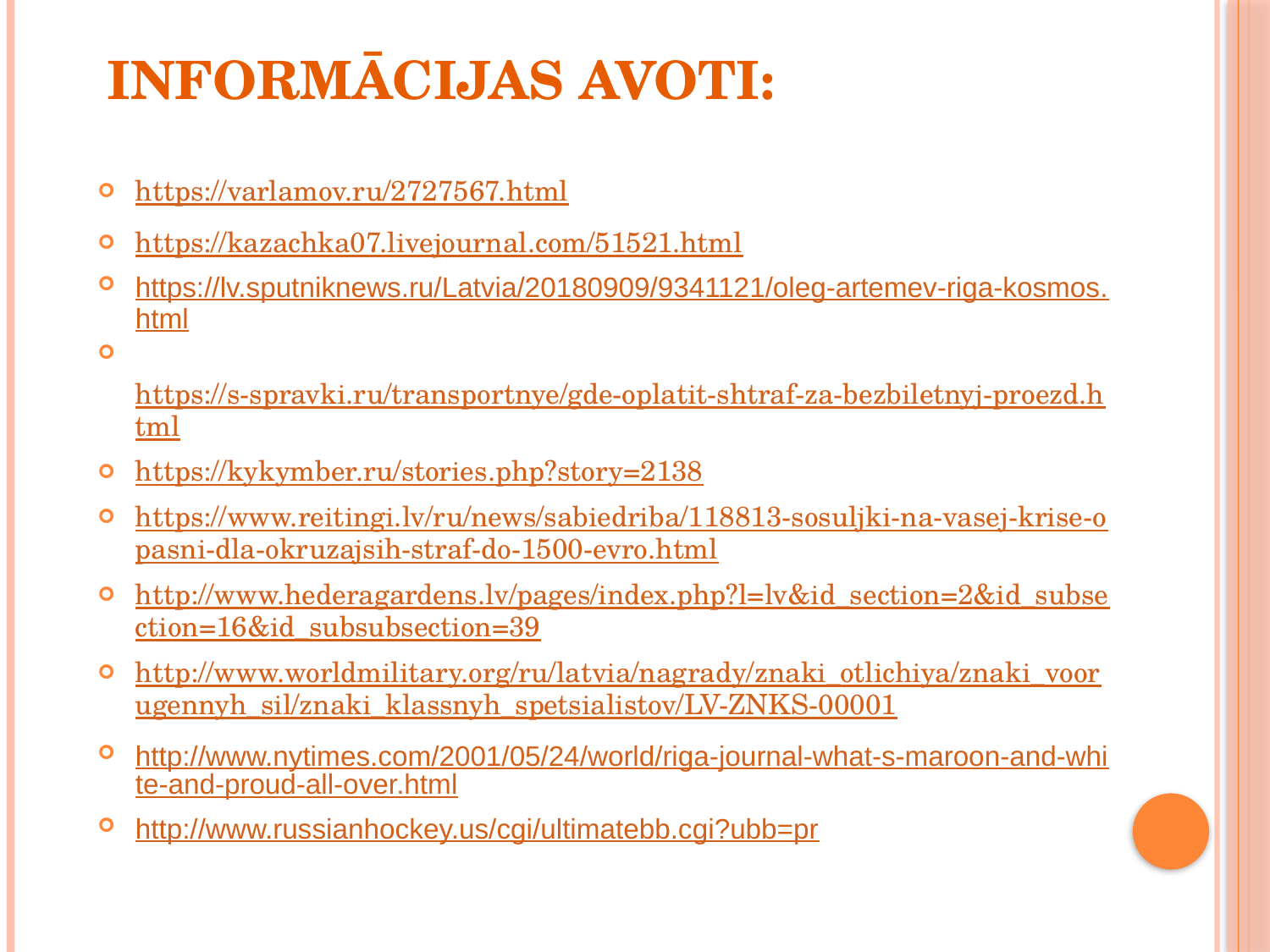

# Informācijas avoti:
https://varlamov.ru/2727567.html
https://kazachka07.livejournal.com/51521.html
https://lv.sputniknews.ru/Latvia/20180909/9341121/oleg-artemev-riga-kosmos.html
 https://s-spravki.ru/transportnye/gde-oplatit-shtraf-za-bezbiletnyj-proezd.html
https://kykymber.ru/stories.php?story=2138
https://www.reitingi.lv/ru/news/sabiedriba/118813-sosuljki-na-vasej-krise-opasni-dla-okruzajsih-straf-do-1500-evro.html
http://www.hederagardens.lv/pages/index.php?l=lv&id_section=2&id_subsection=16&id_subsubsection=39
http://www.worldmilitary.org/ru/latvia/nagrady/znaki_otlichiya/znaki_voorugennyh_sil/znaki_klassnyh_spetsialistov/LV-ZNKS-00001
http://www.nytimes.com/2001/05/24/world/riga-journal-what-s-maroon-and-white-and-proud-all-over.html
http://www.russianhockey.us/cgi/ultimatebb.cgi?ubb=pr